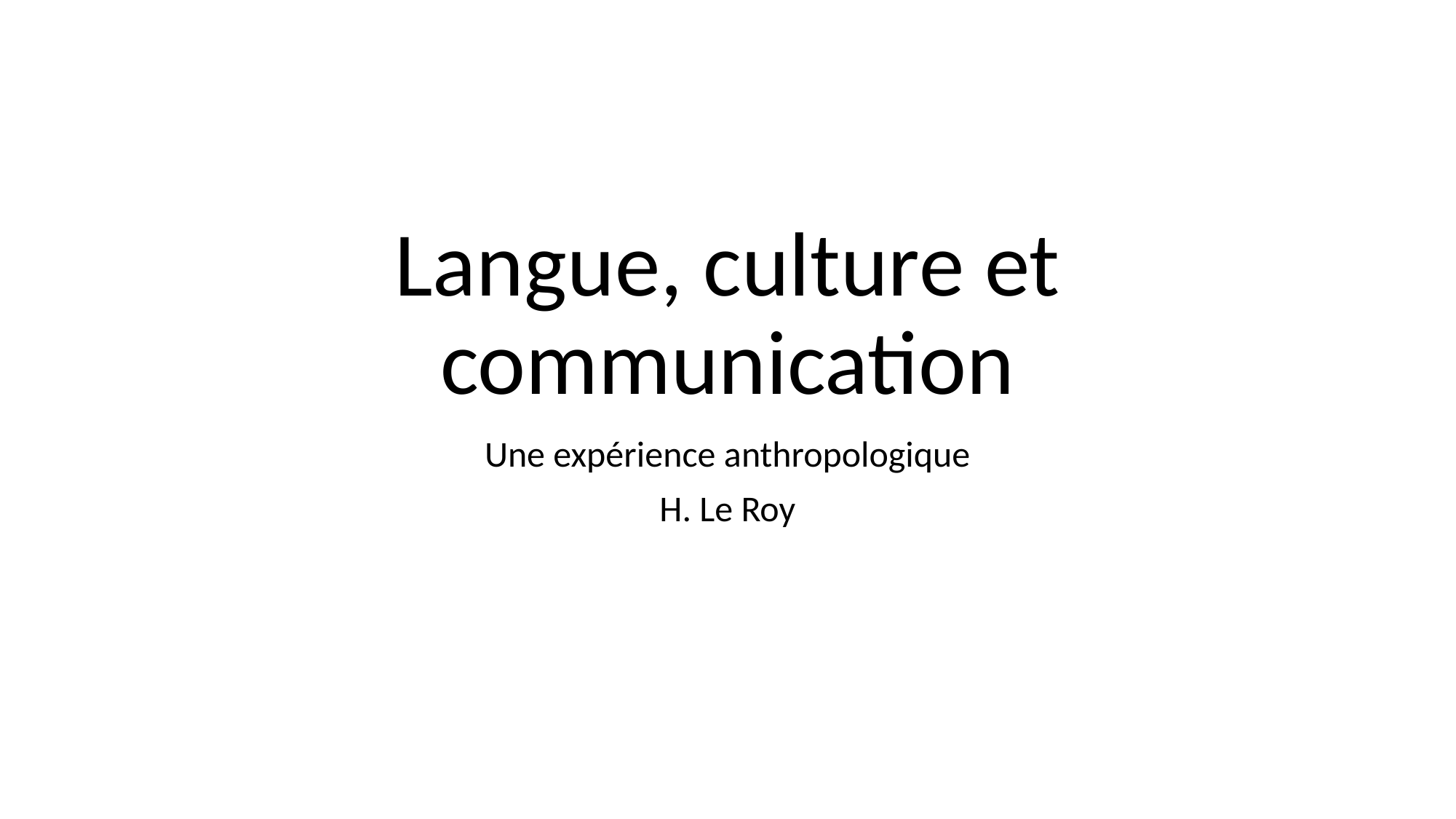

# Langue, culture et communication
Une expérience anthropologique
H. Le Roy